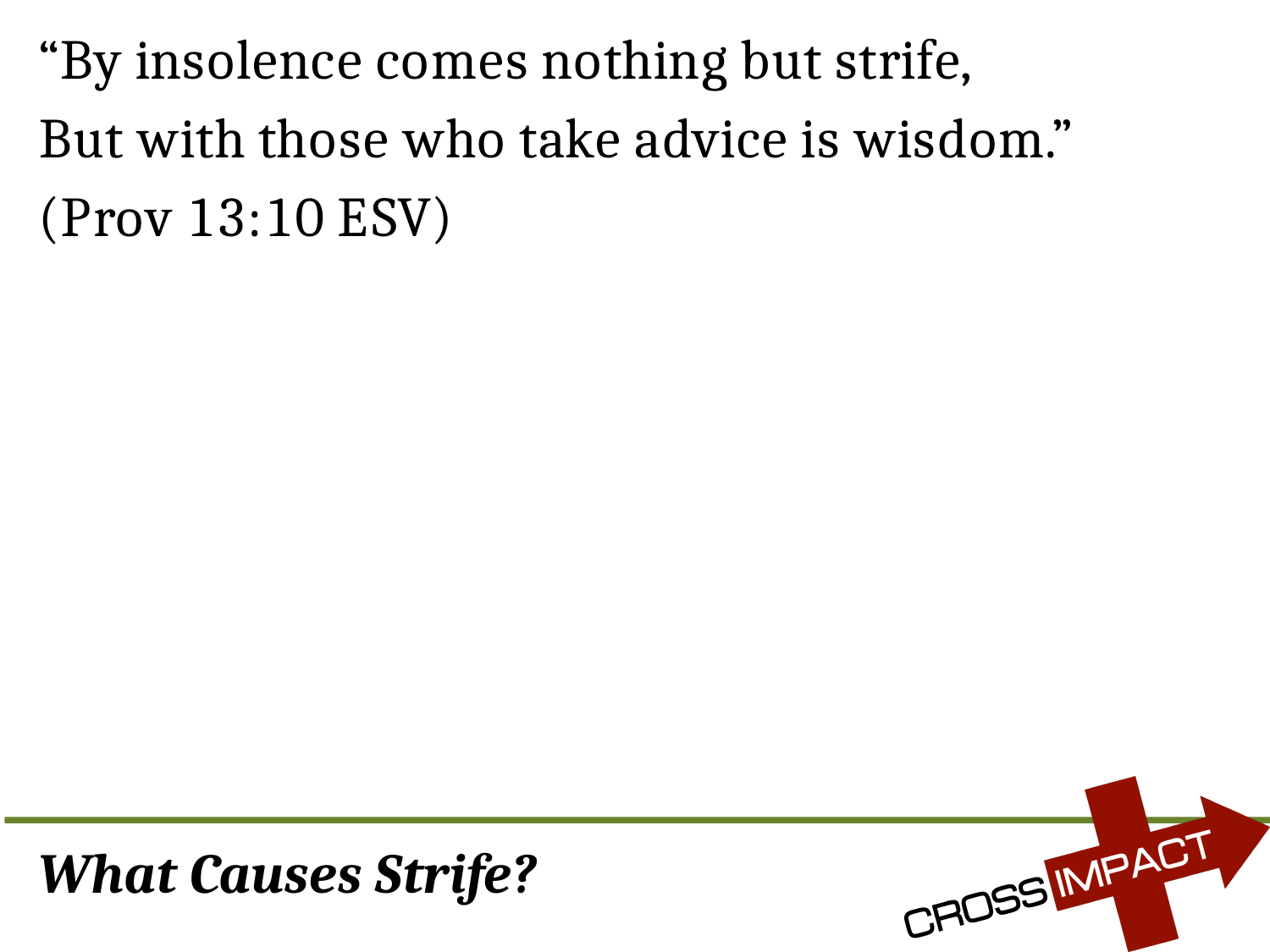

“By insolence comes nothing but strife,
But with those who take advice is wisdom.”
(Prov 13:10 ESV)

# What Causes Strife?